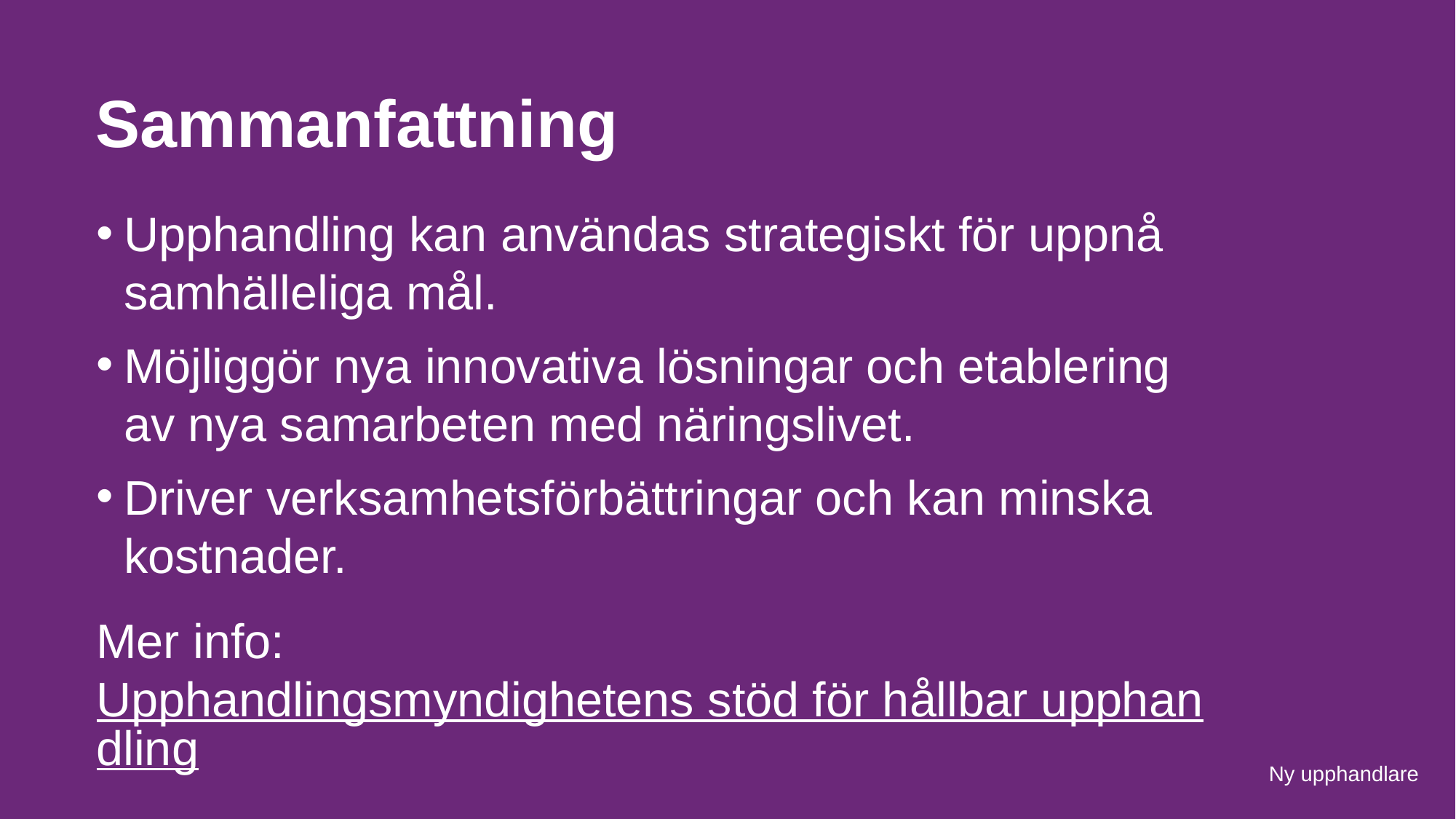

# Sammanfattning
Upphandling kan användas strategiskt för uppnå samhälleliga mål.
Möjliggör nya innovativa lösningar och etablering av nya samarbeten med näringslivet.
Driver verksamhetsförbättringar och kan minska kostnader.
Mer info: Upphandlingsmyndighetens stöd för hållbar upphandling

Ny upphandlare